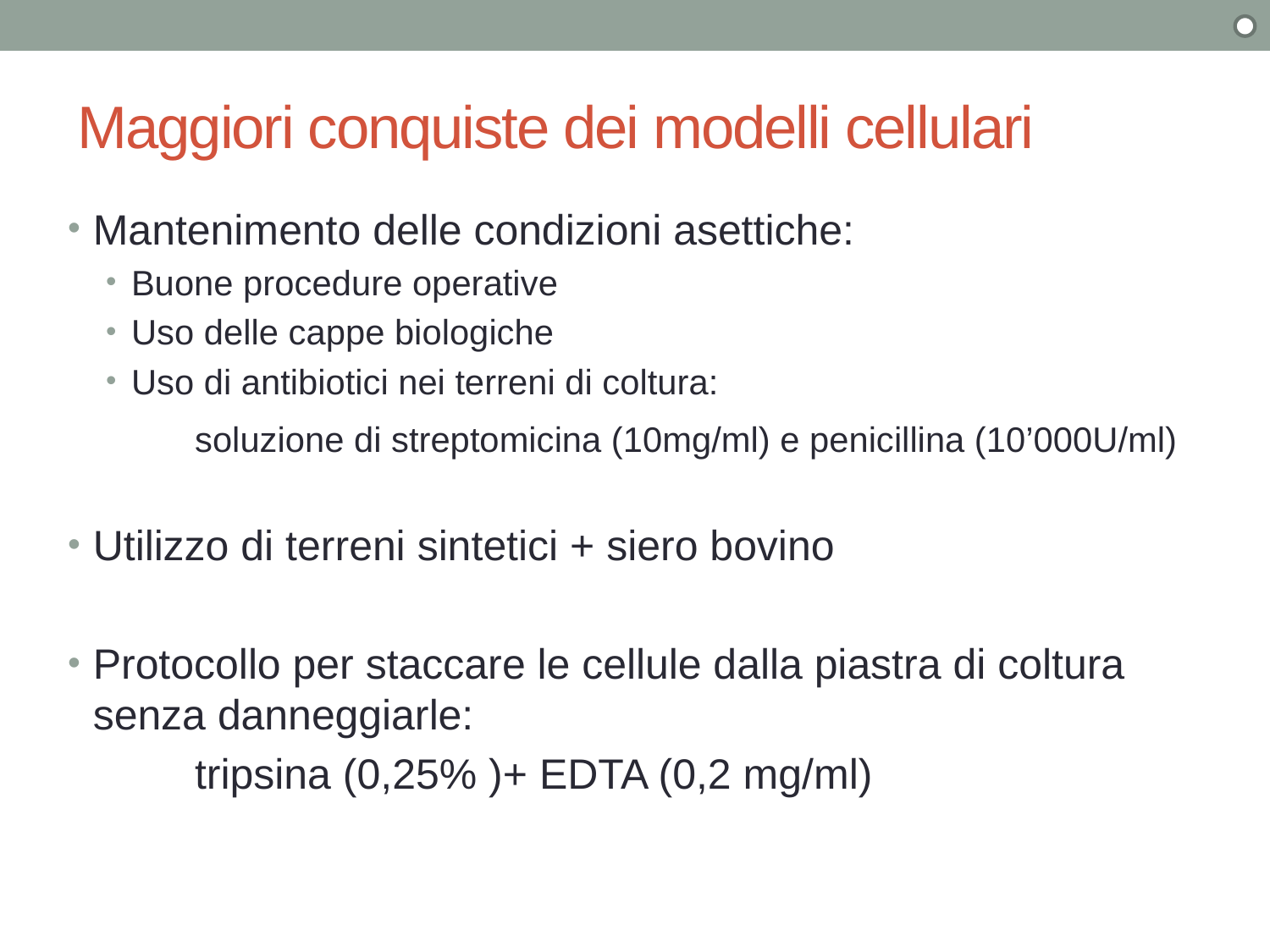

# Maggiori conquiste dei modelli cellulari
Mantenimento delle condizioni asettiche:
Buone procedure operative
Uso delle cappe biologiche
Uso di antibiotici nei terreni di coltura:
   	soluzione di streptomicina (10mg/ml) e penicillina (10’000U/ml)

Utilizzo di terreni sintetici + siero bovino

Protocollo per staccare le cellule dalla piastra di coltura senza danneggiarle:
	tripsina (0,25% )+ EDTA (0,2 mg/ml)